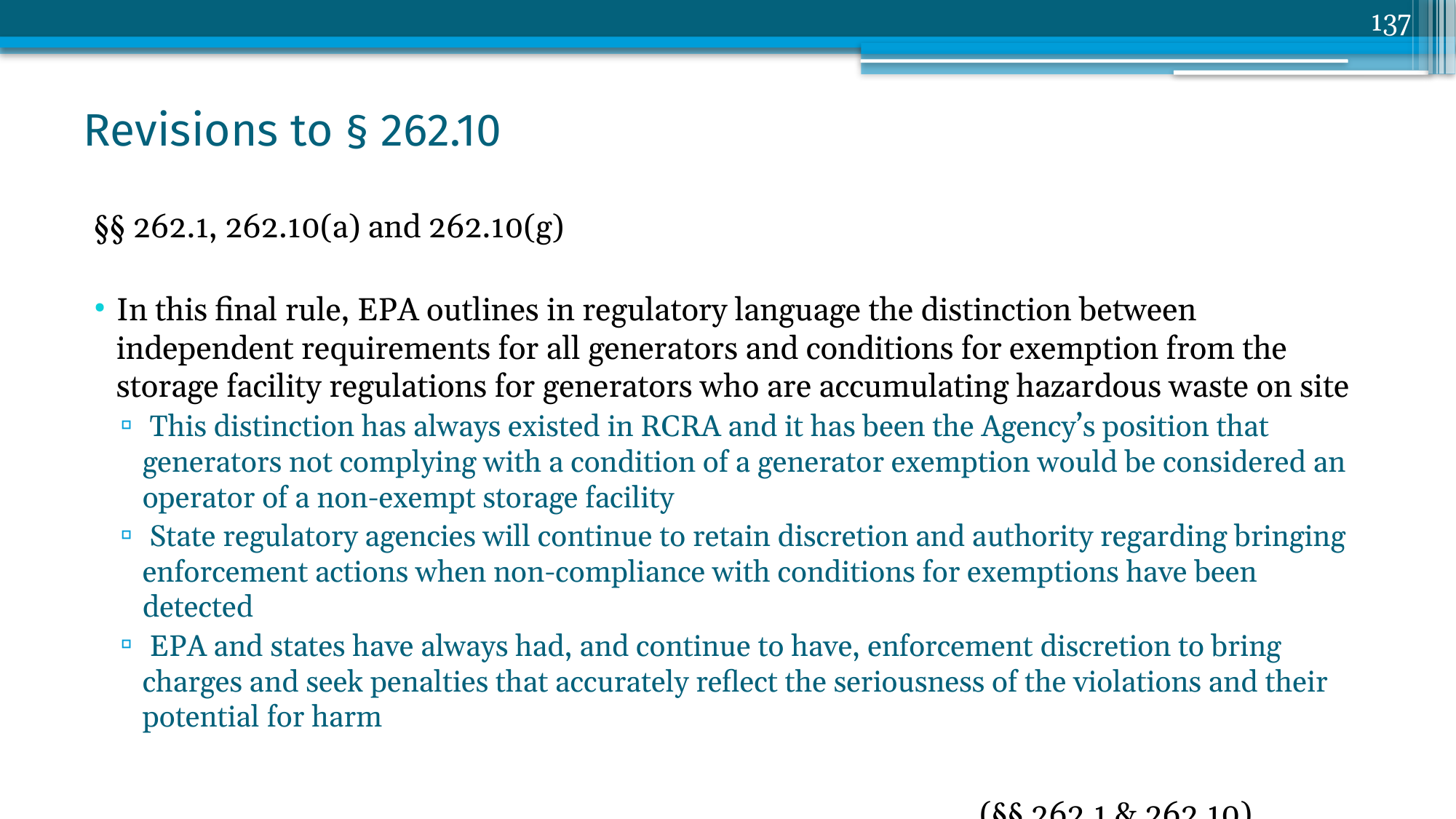

137
# Revisions to § 262.10
§§ 262.1, 262.10(a) and 262.10(g)

In this final rule, EPA outlines in regulatory language the distinction between independent requirements for all generators and conditions for exemption from the storage facility regulations for generators who are accumulating hazardous waste on site​
 This distinction has always existed in RCRA and it has been the Agency’s position that generators not complying with a condition of a generator exemption would be considered an operator of a non-exempt storage facility​
 State regulatory agencies will continue to retain discretion and authority regarding bringing enforcement actions when non-compliance with conditions for exemptions have been detected​
 EPA and states have always had, and continue to have, enforcement discretion to bring charges and seek penalties that accurately reflect the seriousness of the violations and their potential for harm​

                                                                                                                    (§§ 262.1 & 262.10)​